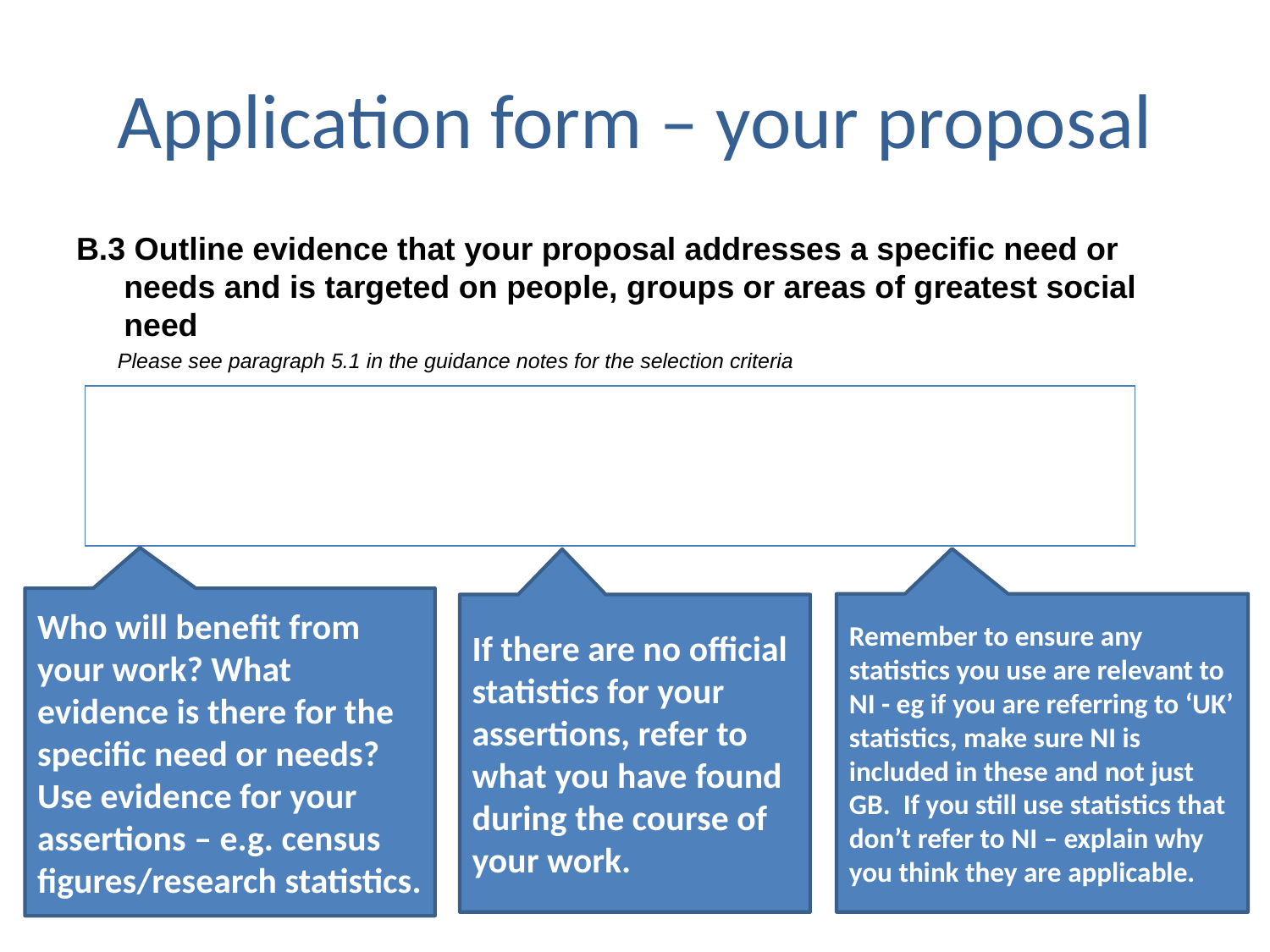

# Application form – your proposal
B.3 Outline evidence that your proposal addresses a specific need or needs and is targeted on people, groups or areas of greatest social need
       Please see paragraph 5.1 in the guidance notes for the selection criteria
Who will benefit from your work? What evidence is there for the specific need or needs? Use evidence for your assertions – e.g. census figures/research statistics.
Remember to ensure any statistics you use are relevant to NI - eg if you are referring to ‘UK’ statistics, make sure NI is included in these and not just GB.  If you still use statistics that don’t refer to NI – explain why you think they are applicable.
If there are no official statistics for your assertions, refer to what you have found during the course of your work.